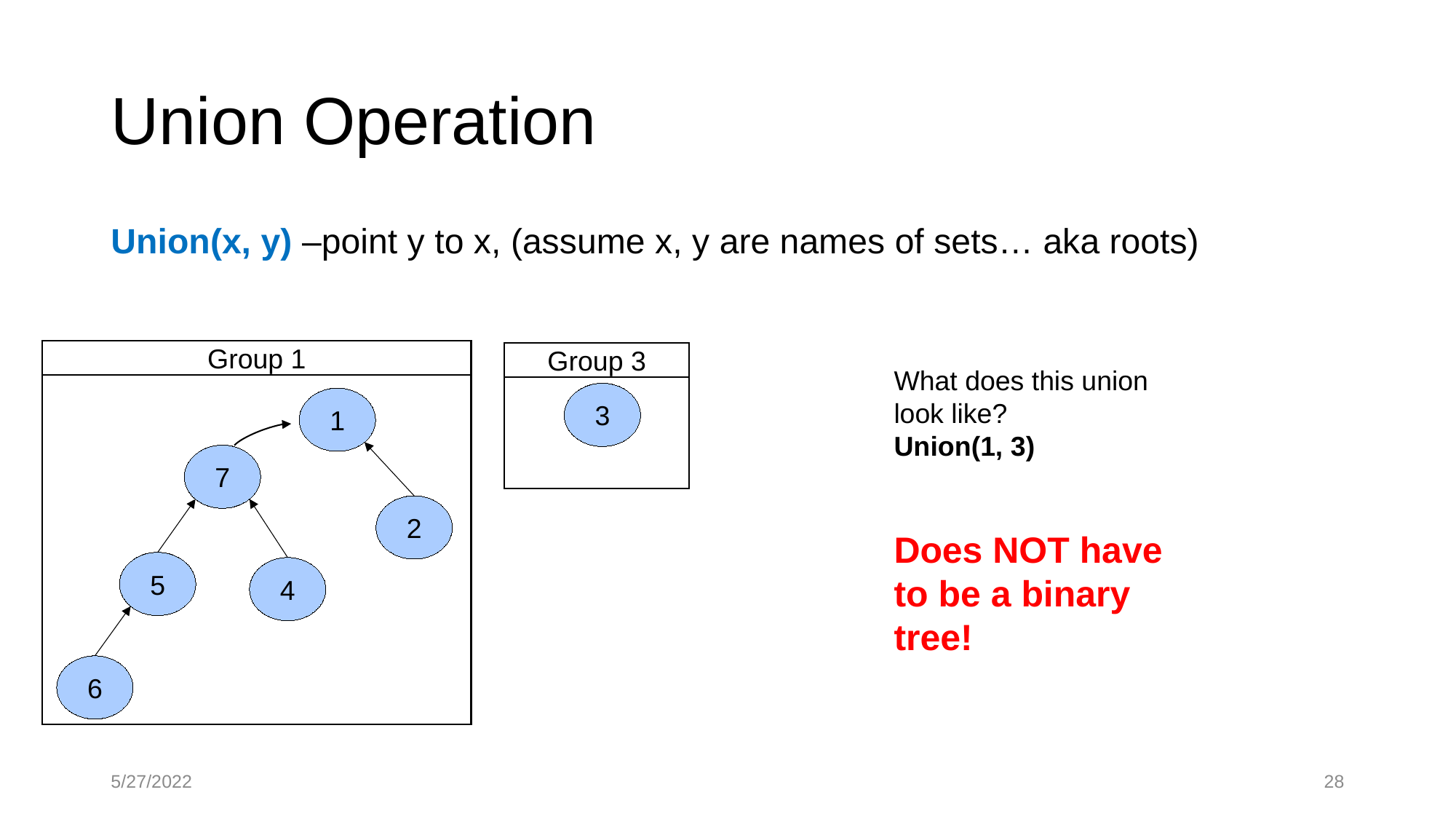

# Union Operation
Union(x, y) –point y to x, (assume x, y are names of sets… aka roots)

Group 1

Group 3
What does this union look like?
Union(1, 3)

Does NOT have to be a binary tree!
3
1

7
2
5
4
6
5/27/2022
28